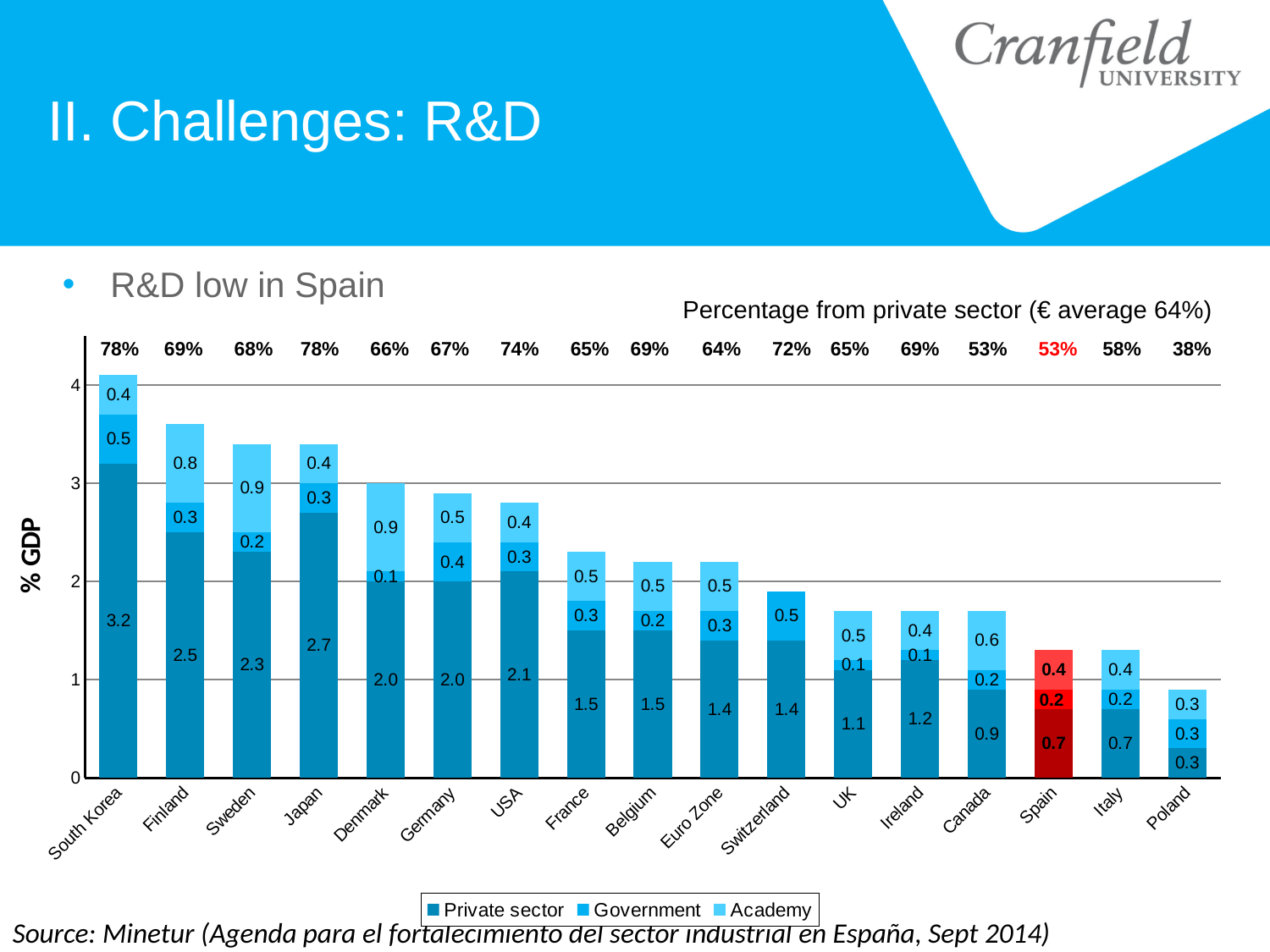

# II. Challenges: R&D
R&D low in Spain
Percentage from private sector (€ average 64%)

### Chart

| Category | Private sector | Government | Academy |
|---|---|---|---|
| South Korea | 3.2 | 0.5 | 0.4 |
| Finland | 2.5 | 0.3 | 0.8 |
| Sweden | 2.3 | 0.2 | 0.9 |
| Japan | 2.7 | 0.3 | 0.4 |
| Denmark | 2.0 | 0.1 | 0.9 |
| Germany | 2.0 | 0.4 | 0.5 |
| USA | 2.1 | 0.3 | 0.4 |
| France | 1.5 | 0.3 | 0.5 |
| Belgium | 1.5 | 0.2 | 0.5 |
| Euro Zone | 1.4 | 0.3 | 0.5 |
| Switzerland | 1.4 | 0.5 | 0.0 |
| UK | 1.1 | 0.1 | 0.5 |
| Ireland | 1.2 | 0.1 | 0.4 |
| Canada | 0.9 | 0.2 | 0.6 |
| Spain | 0.7 | 0.2 | 0.4 |
| Italy | 0.7 | 0.2 | 0.4 |
| Poland | 0.3 | 0.3 | 0.3 |
78%
69%
68%
78%
66%
67%
74%
65%
69%
64%
72%
65%
69%
53%
53%
58%
38%
0.2
Source: Minetur (Agenda para el fortalecimiento del sector industrial en España, Sept 2014)